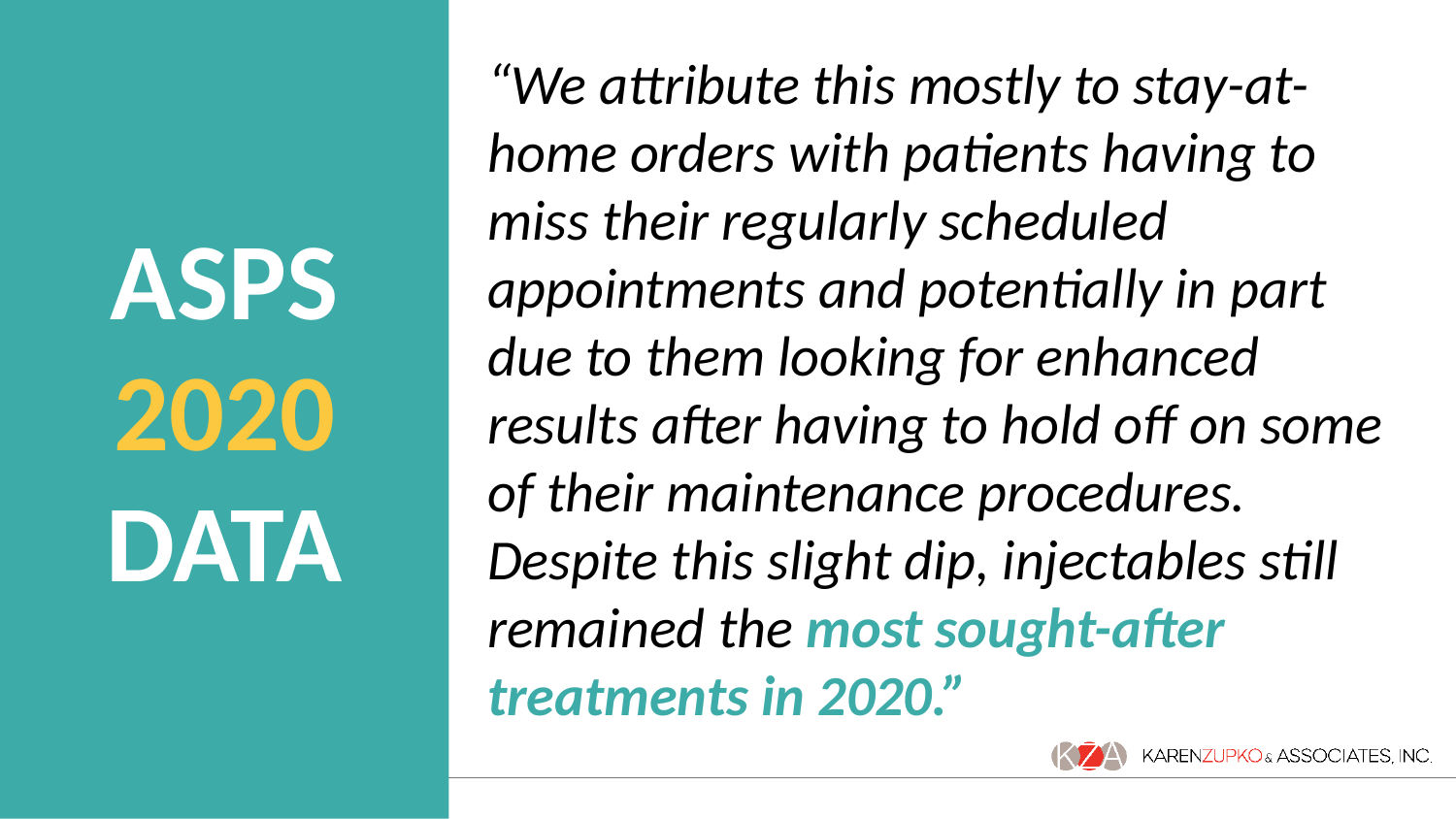

“We attribute this mostly to stay-at-home orders with patients having to miss their regularly scheduled appointments and potentially in part due to them looking for enhanced results after having to hold off on some of their maintenance procedures. Despite this slight dip, injectables still remained the most sought-after treatments in 2020.”
ASPS 2020 DATA
15